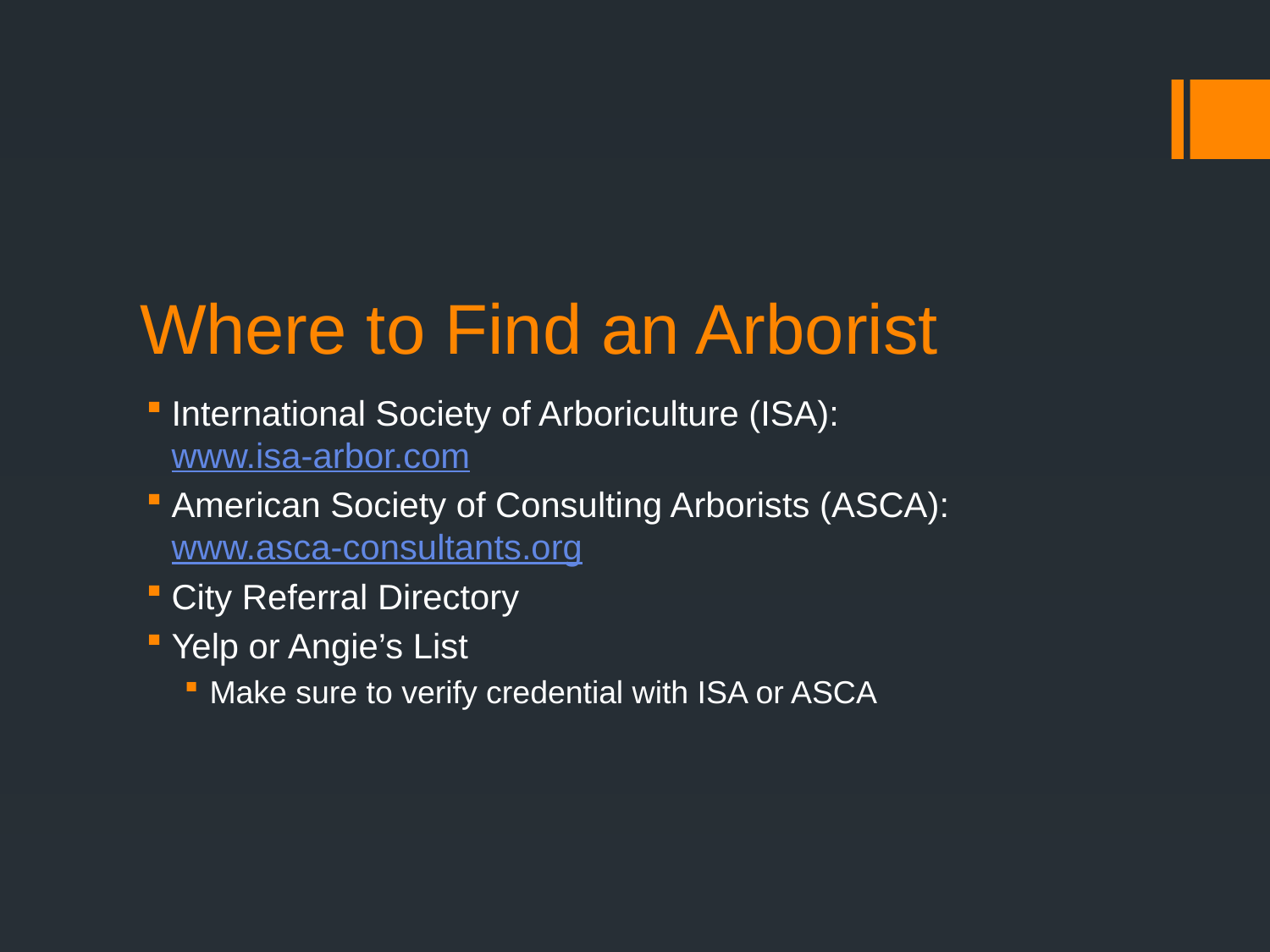

# Where to Find an Arborist
International Society of Arboriculture (ISA):
www.isa-arbor.com
American Society of Consulting Arborists (ASCA):
www.asca-consultants.org
City Referral Directory
Yelp or Angie’s List
Make sure to verify credential with ISA or ASCA